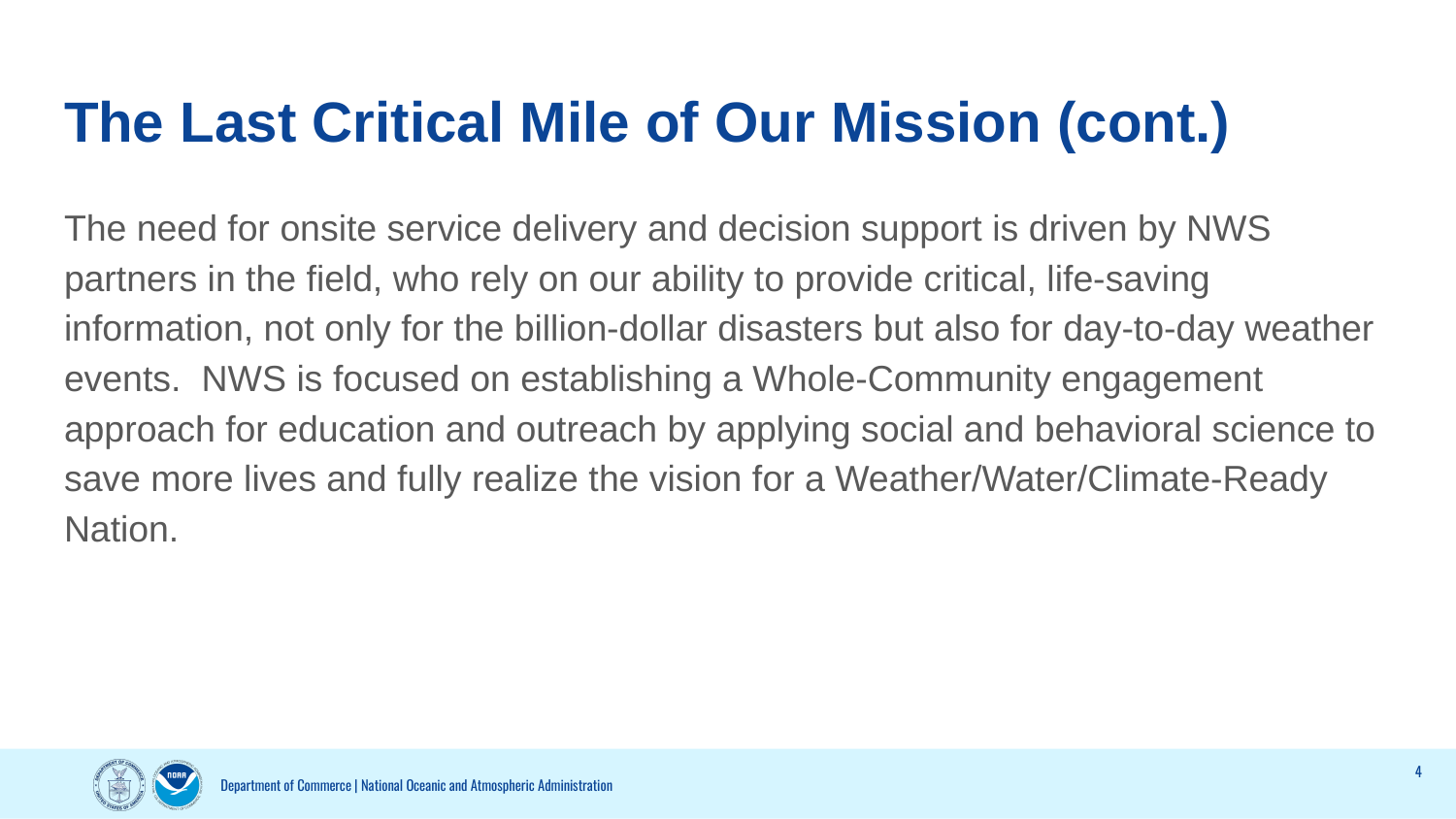

# The Last Critical Mile of Our Mission (cont.)
The need for onsite service delivery and decision support is driven by NWS partners in the field, who rely on our ability to provide critical, life-saving information, not only for the billion-dollar disasters but also for day-to-day weather events.  NWS is focused on establishing a Whole-Community engagement approach for education and outreach by applying social and behavioral science to save more lives and fully realize the vision for a Weather/Water/Climate-Ready Nation.

4